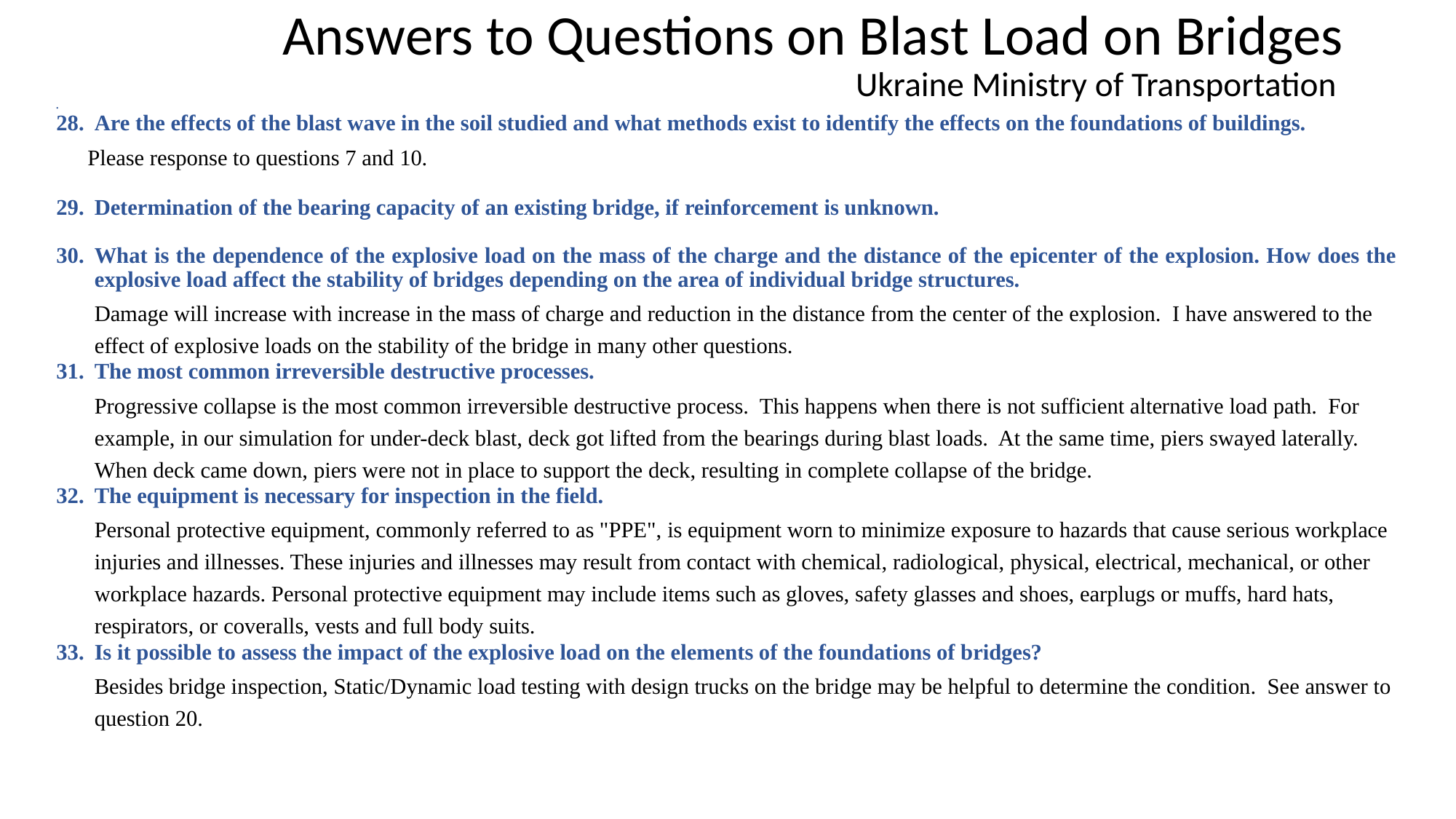

# Answers to Questions on Blast Load on Bridges Ukraine Ministry of Transportation

Are the effects of the blast wave in the soil studied and what methods exist to identify the effects on the foundations of buildings.
Please response to questions 7 and 10.

Determination of the bearing capacity of an existing bridge, if reinforcement is unknown.

What is the dependence of the explosive load on the mass of the charge and the distance of the epicenter of the explosion. How does the explosive load affect the stability of bridges depending on the area of individual bridge structures.
Damage will increase with increase in the mass of charge and reduction in the distance from the center of the explosion.  I have answered to the effect of explosive loads on the stability of the bridge in many other questions.
The most common irreversible destructive processes.
Progressive collapse is the most common irreversible destructive process.  This happens when there is not sufficient alternative load path.  For example, in our simulation for under-deck blast, deck got lifted from the bearings during blast loads.  At the same time, piers swayed laterally.  When deck came down, piers were not in place to support the deck, resulting in complete collapse of the bridge.
The equipment is necessary for inspection in the field.
Personal protective equipment, commonly referred to as "PPE", is equipment worn to minimize exposure to hazards that cause serious workplace injuries and illnesses. These injuries and illnesses may result from contact with chemical, radiological, physical, electrical, mechanical, or other workplace hazards. Personal protective equipment may include items such as gloves, safety glasses and shoes, earplugs or muffs, hard hats, respirators, or coveralls, vests and full body suits.
Is it possible to assess the impact of the explosive load on the elements of the foundations of bridges?
Besides bridge inspection, Static/Dynamic load testing with design trucks on the bridge may be helpful to determine the condition.  See answer to question 20.